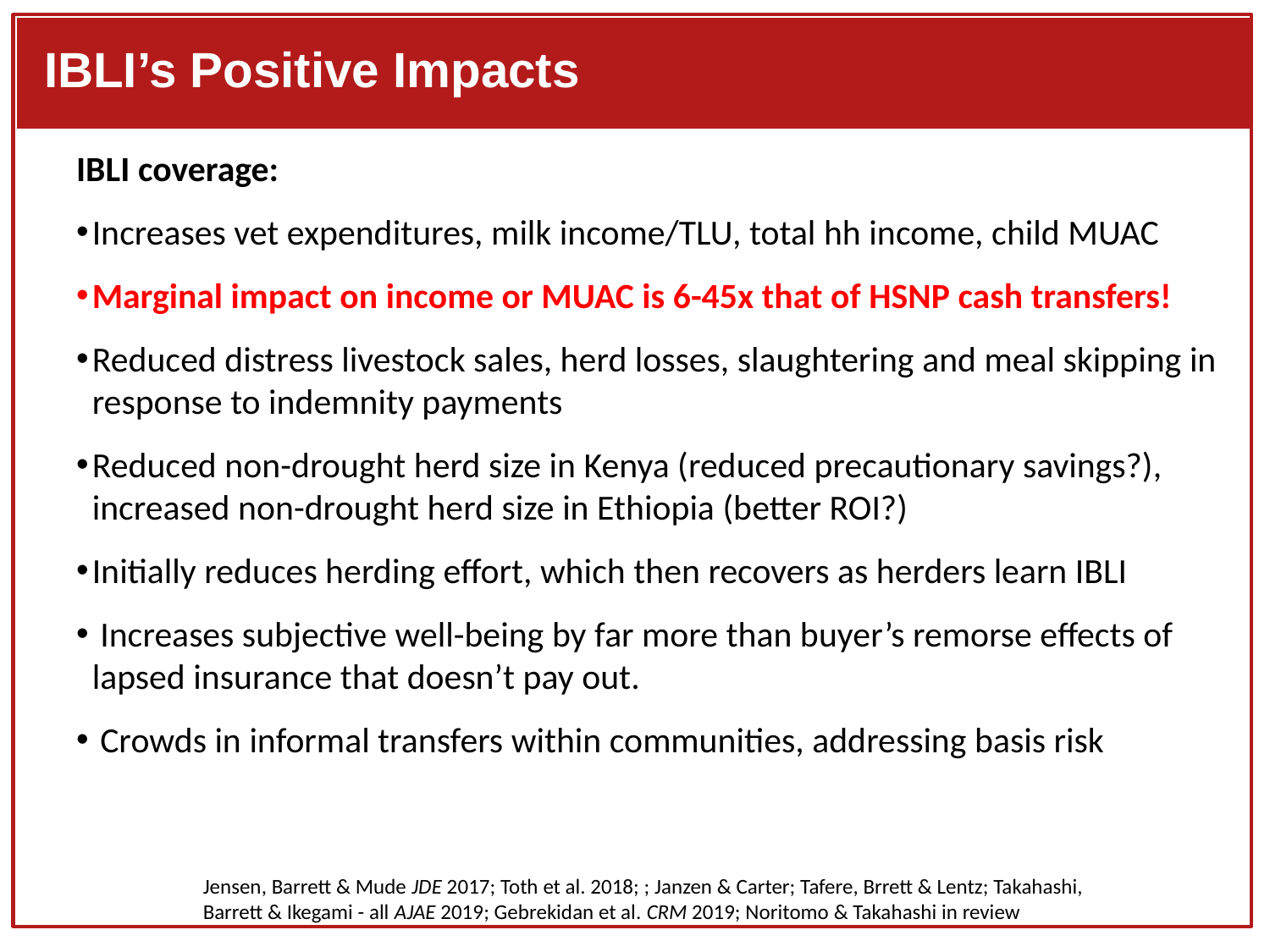

IBLI’s Positive Impacts
IBLI coverage:
Increases vet expenditures, milk income/TLU, total hh income, child MUAC
Marginal impact on income or MUAC is 6-45x that of HSNP cash transfers!
Reduced distress livestock sales, herd losses, slaughtering and meal skipping in response to indemnity payments
Reduced non-drought herd size in Kenya (reduced precautionary savings?), increased non-drought herd size in Ethiopia (better ROI?)
Initially reduces herding effort, which then recovers as herders learn IBLI
 Increases subjective well-being by far more than buyer’s remorse effects of lapsed insurance that doesn’t pay out.
 Crowds in informal transfers within communities, addressing basis risk

#

Jensen, Barrett & Mude JDE 2017; Toth et al. 2018; ; Janzen & Carter; Tafere, Brrett & Lentz; Takahashi, Barrett & Ikegami - all AJAE 2019; Gebrekidan et al. CRM 2019; Noritomo & Takahashi in review